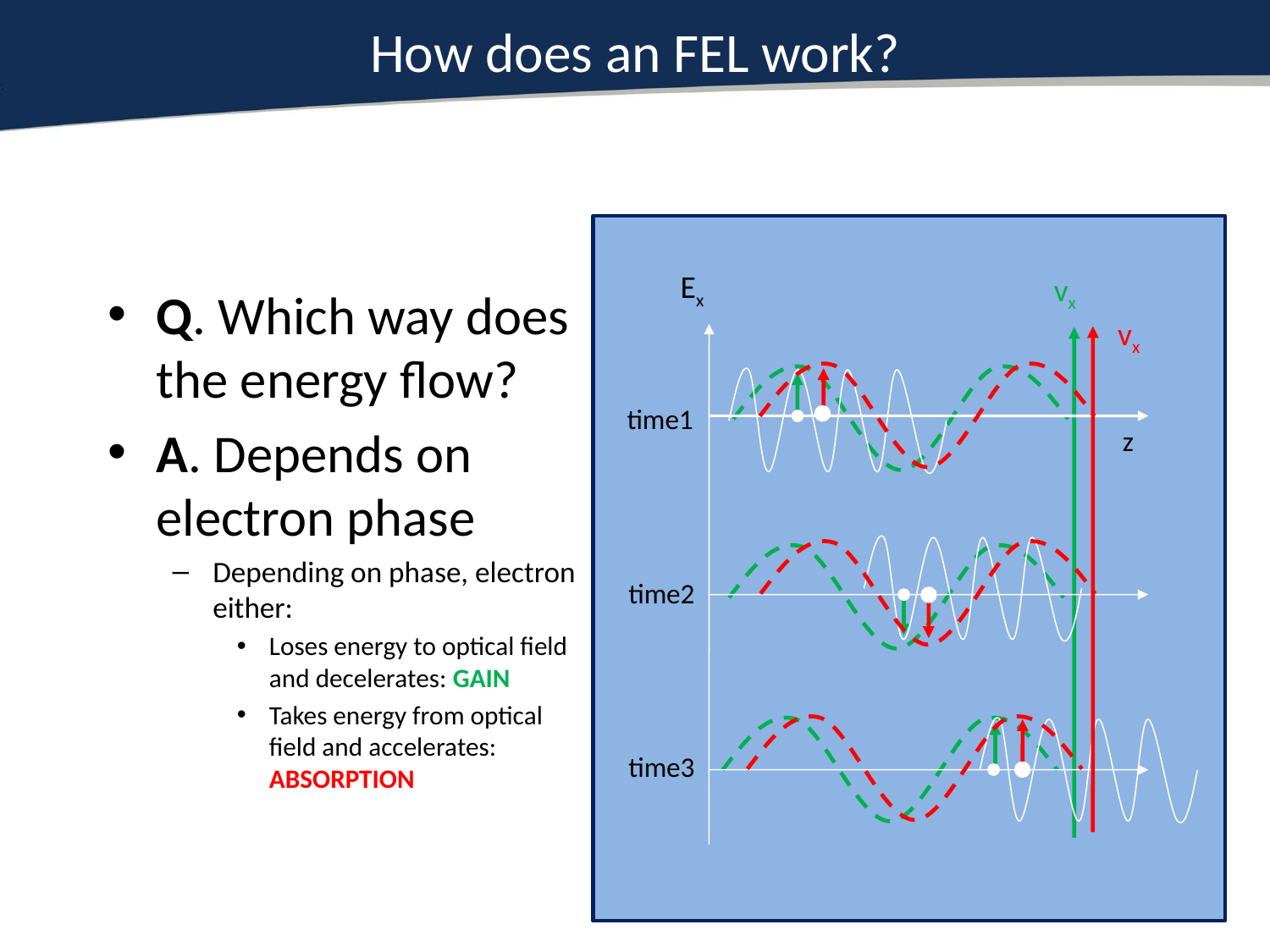

# How does an FEL work?

Ex

time1

time2

time3

z
vx
Q. Which way does the energy flow?
A. Depends on electron phase
Depending on phase, electron either:
Loses energy to optical field and decelerates: GAIN
Takes energy from optical field and accelerates: ABSORPTION
vx